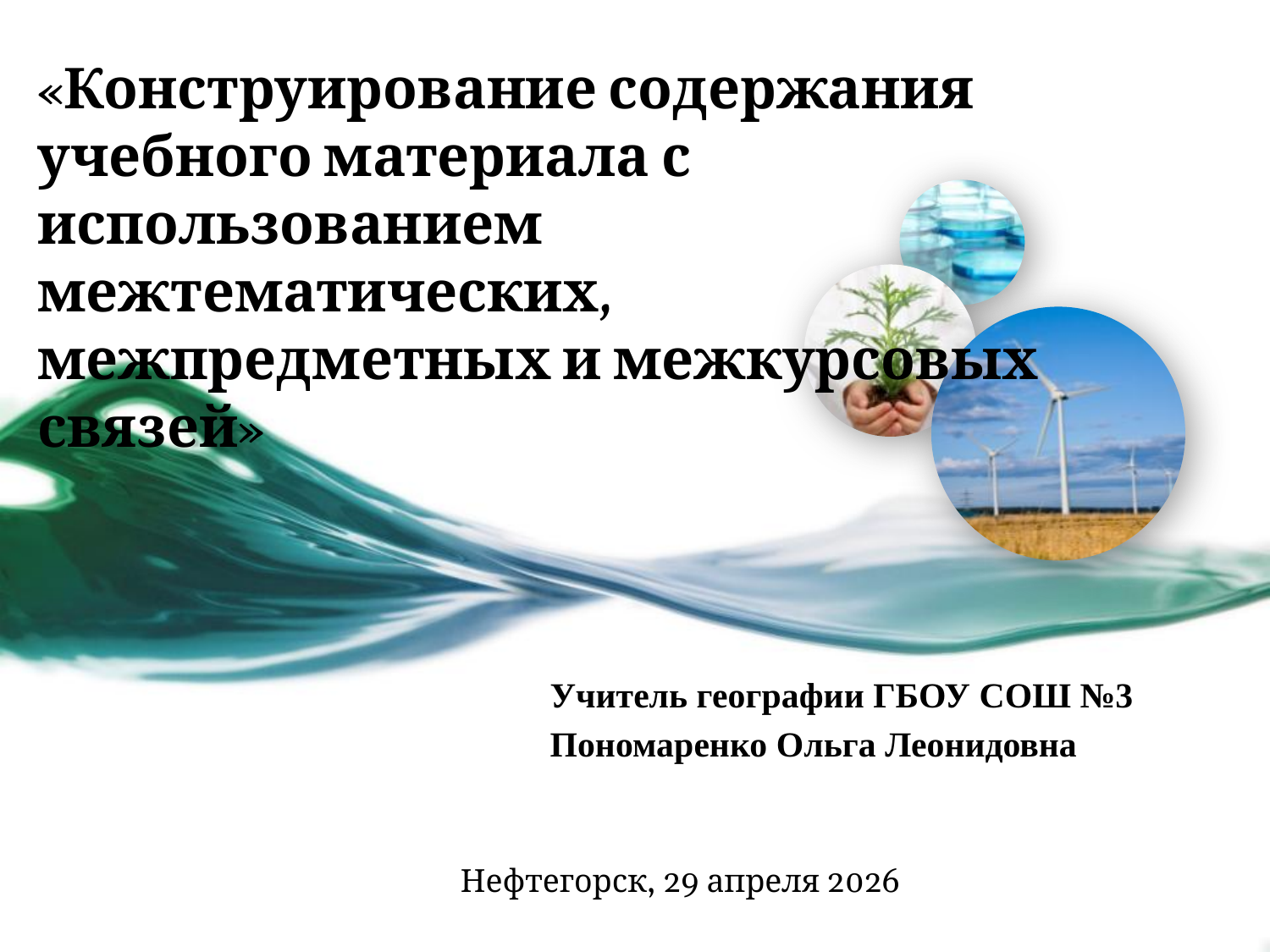

# «Конструирование содержания учебного материала с использованием межтематических, межпредметных и межкурсовых связей»
Учитель географии ГБОУ СОШ №3
Пономаренко Ольга Леонидовна
Нефтегорск, 29 апреля 2026